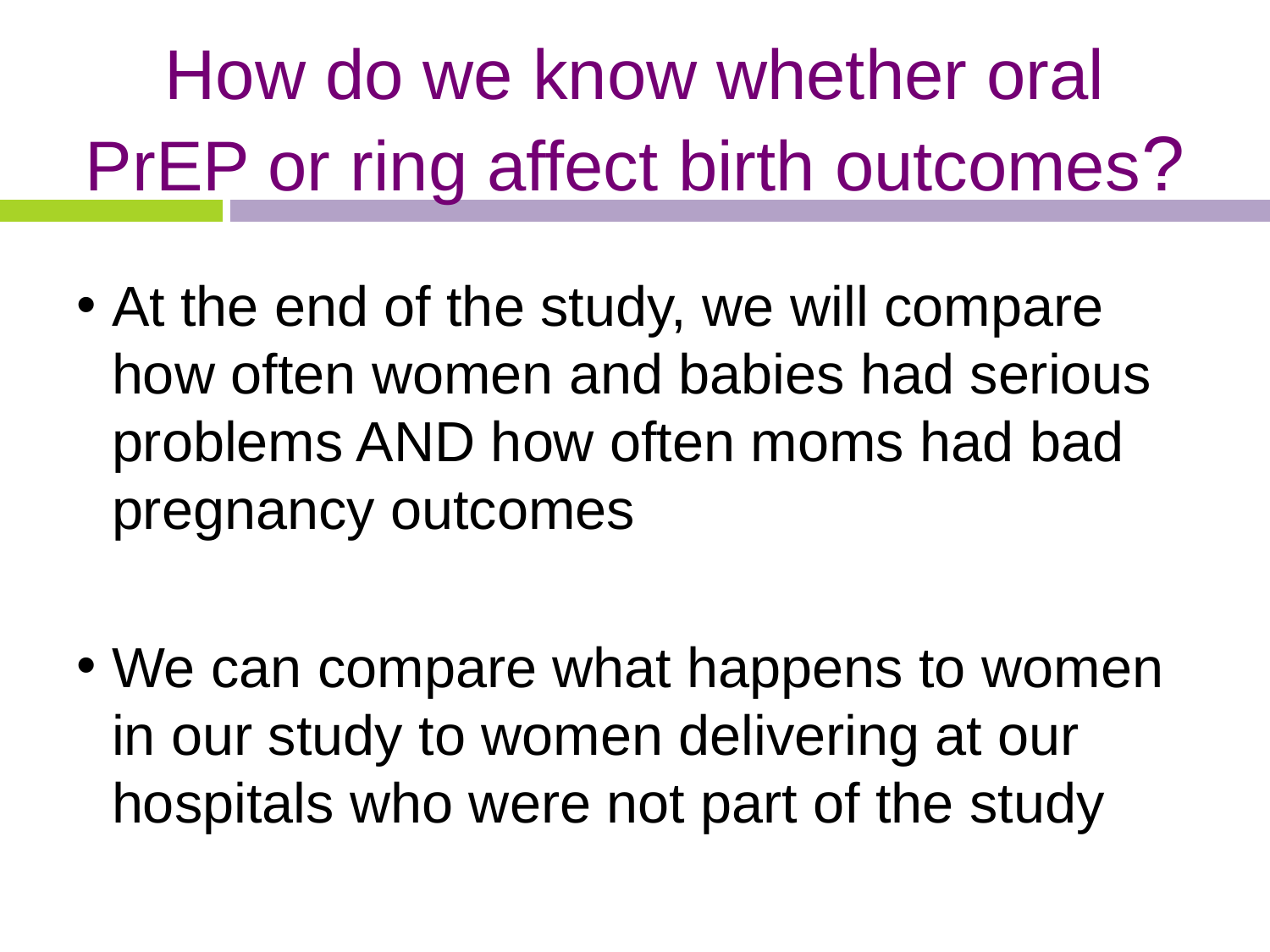

# How do we know whether oral PrEP or ring affect birth outcomes?
At the end of the study, we will compare  how often women and babies had serious problems AND how often moms had bad pregnancy outcomes

We can compare what happens to women in our study to women delivering at our hospitals who were not part of the study